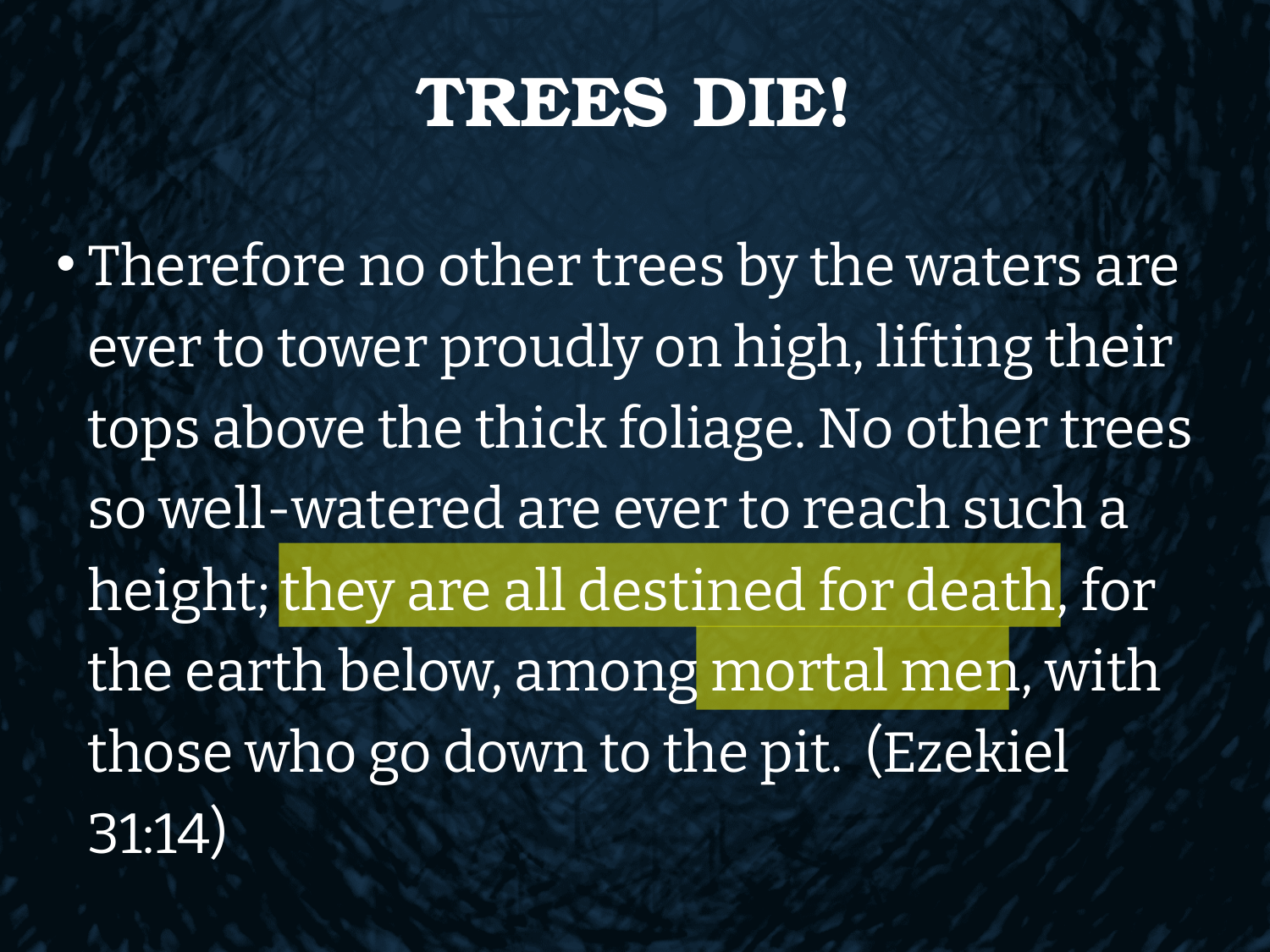

# Trees Die!
Therefore no other trees by the waters are ever to tower proudly on high, lifting their tops above the thick foliage. No other trees so well-watered are ever to reach such a height; they are all destined for death, for the earth below, among mortal men, with those who go down to the pit.  (Ezekiel 31:14)